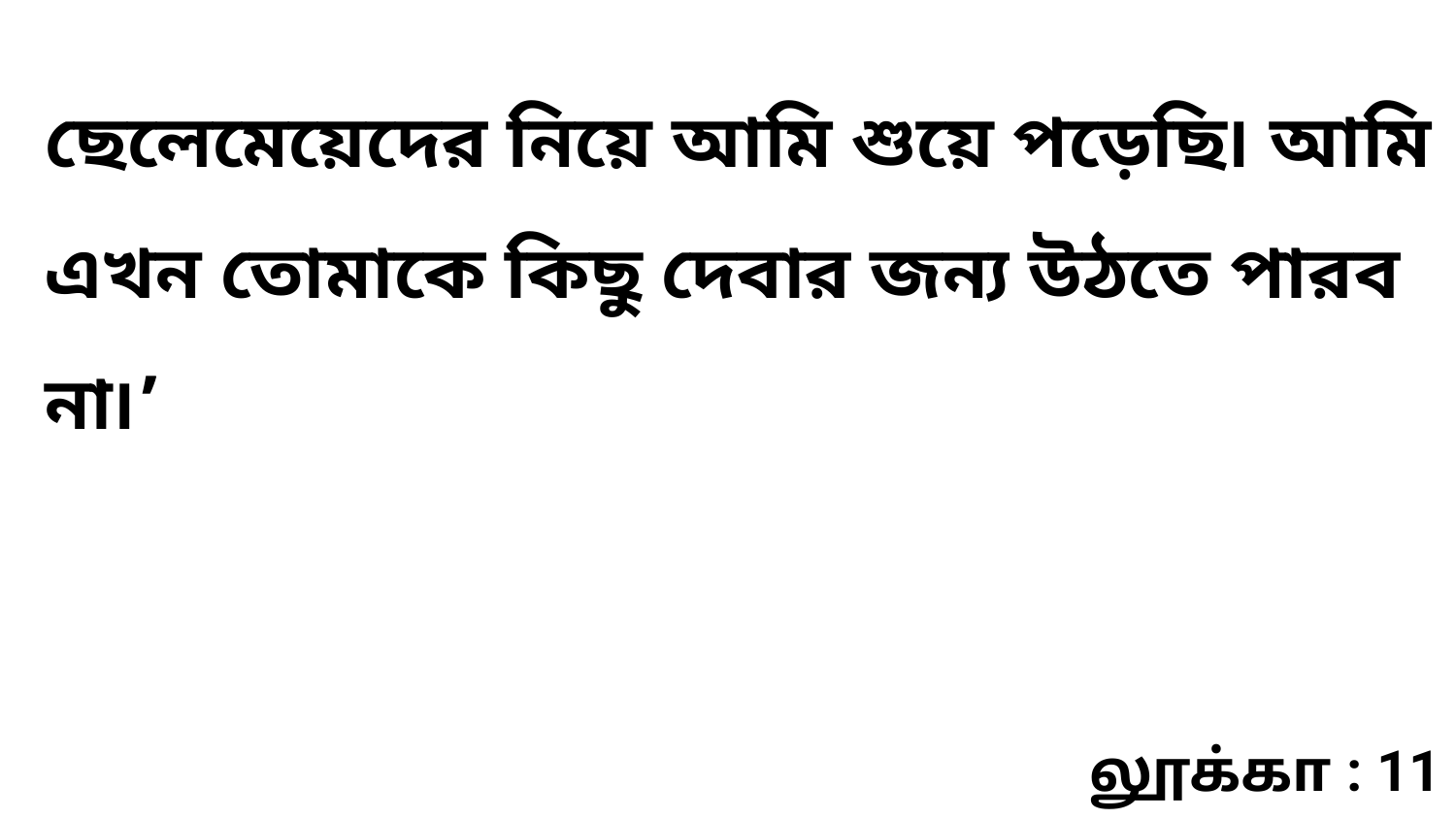

ছেলেমেয়েদের নিয়ে আমি শুয়ে পড়েছি৷ আমি এখন তোমাকে কিছু দেবার জন্য উঠতে পারব না৷’
லூக்கா : 11